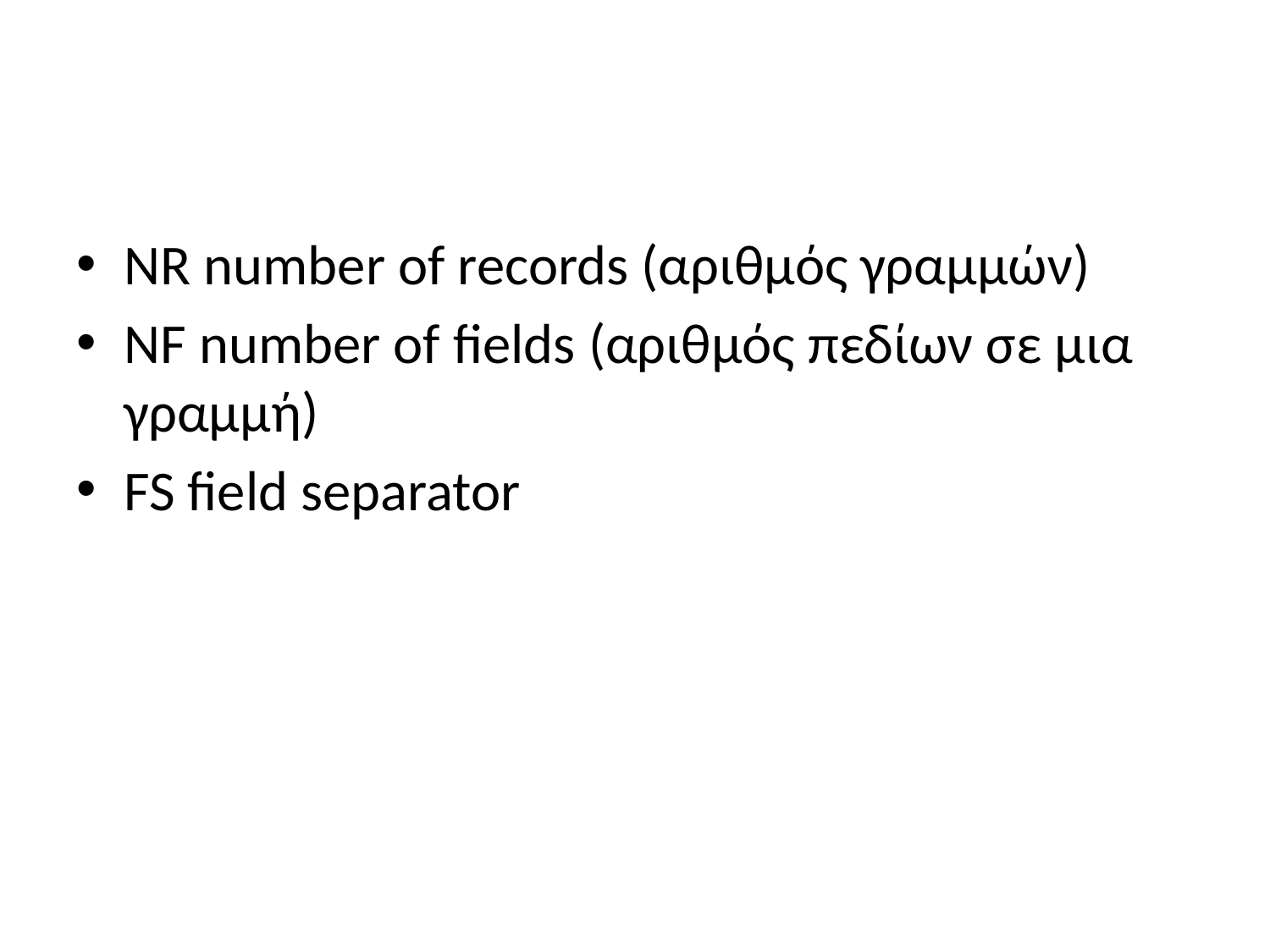

NR number of records (αριθμός γραμμών)
NF number of fields (αριθμός πεδίων σε μια γραμμή)
FS field separator